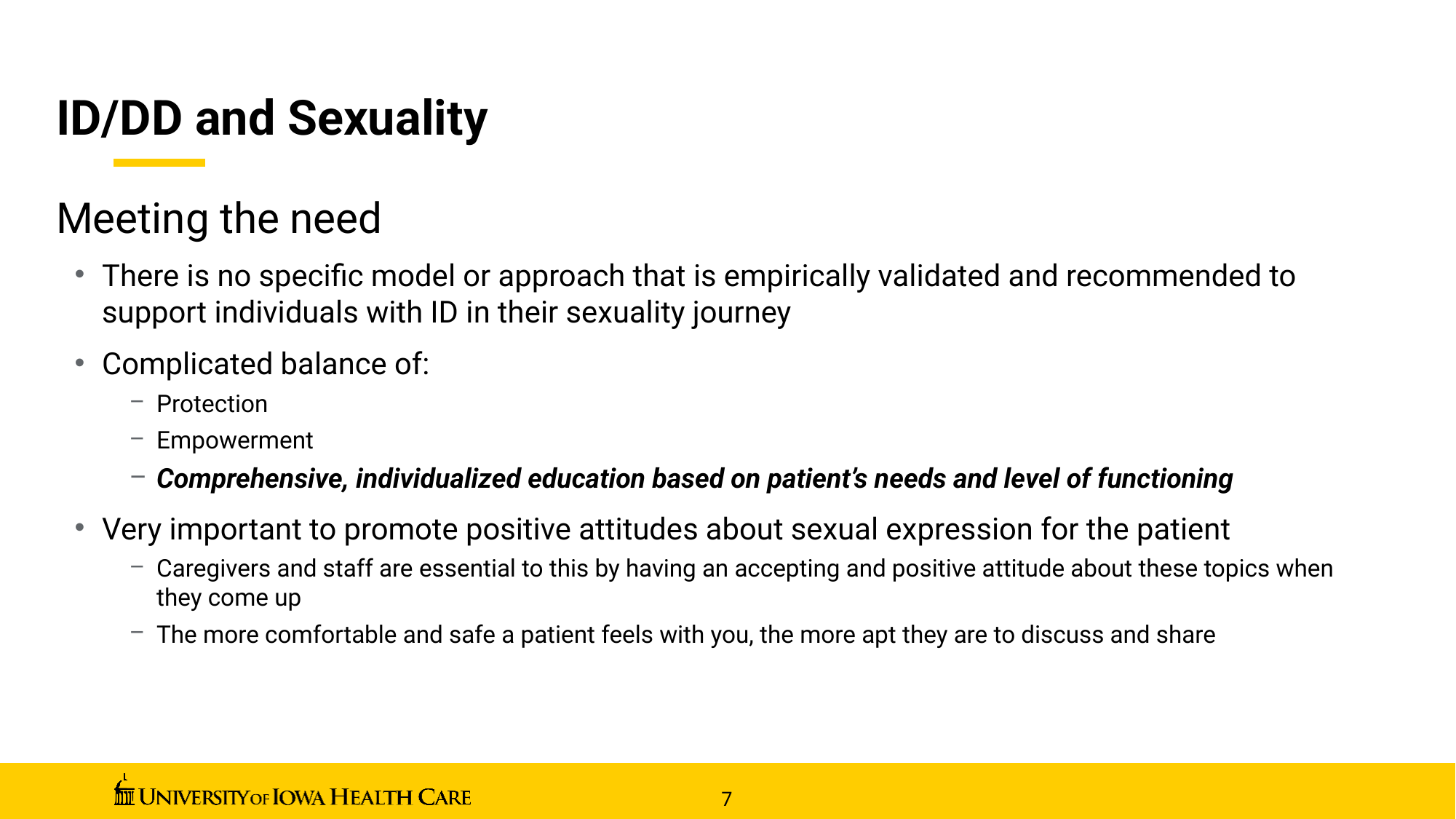

ID/DD and Sexuality
Meeting the need

There is no specific model or approach that is empirically validated and recommended to support individuals with ID in their sexuality journey
Complicated balance of:
Protection
Empowerment
Comprehensive, individualized education based on patient’s needs and level of functioning
Very important to promote positive attitudes about sexual expression for the patient
Caregivers and staff are essential to this by having an accepting and positive attitude about these topics when they come up
The more comfortable and safe a patient feels with you, the more apt they are to discuss and share